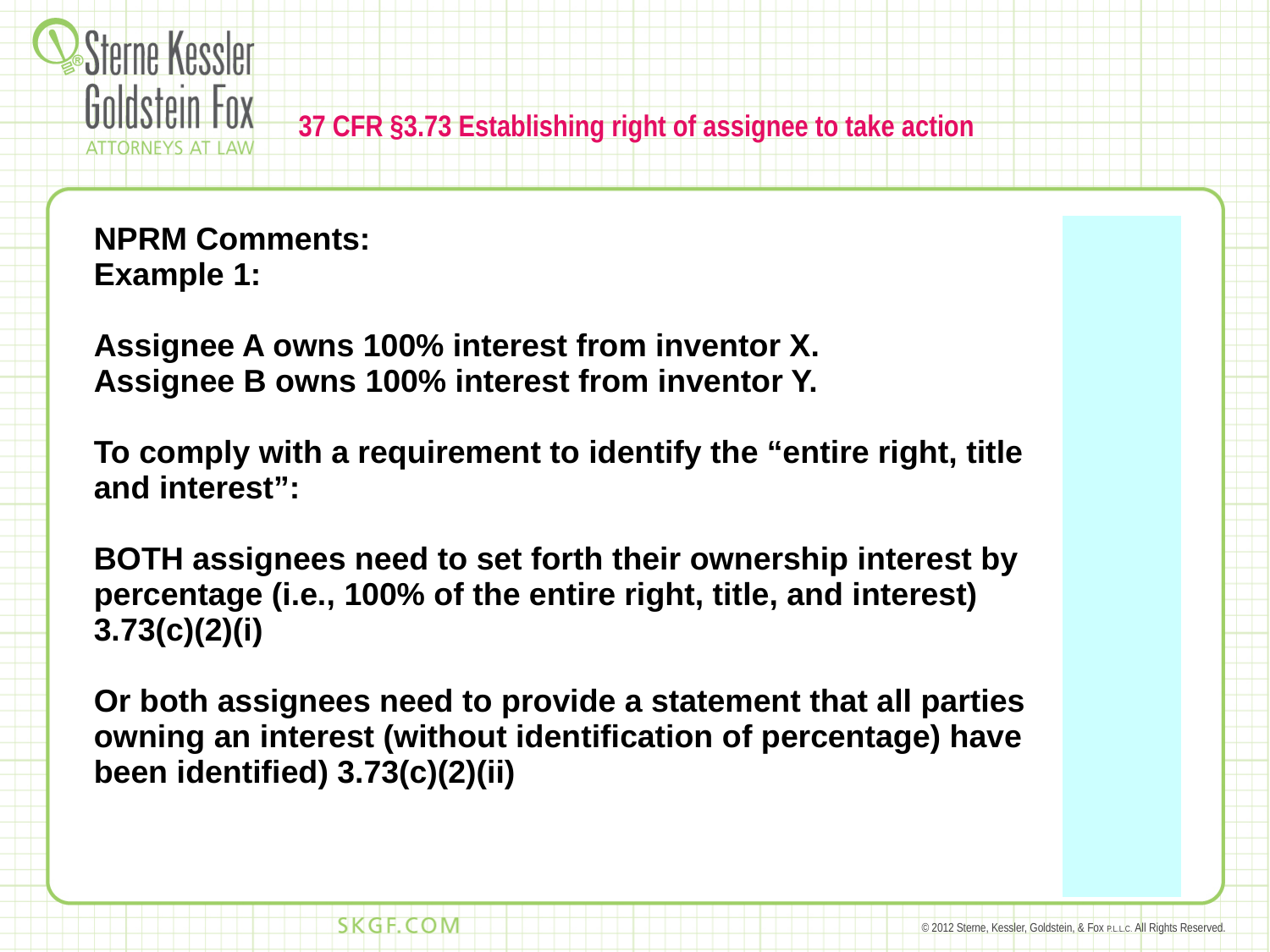

# 37 CFR §3.73 Establishing right of assignee to take action
| NPRM Comments: Example 1: Assignee A owns 100% interest from inventor X. Assignee B owns 100% interest from inventor Y. To comply with a requirement to identify the “entire right, title and interest”: BOTH assignees need to set forth their ownership interest by percentage (i.e., 100% of the entire right, title, and interest) 3.73(c)(2)(i) Or both assignees need to provide a statement that all parties owning an interest (without identification of percentage) have been identified) 3.73(c)(2)(ii) |  |
| --- | --- |